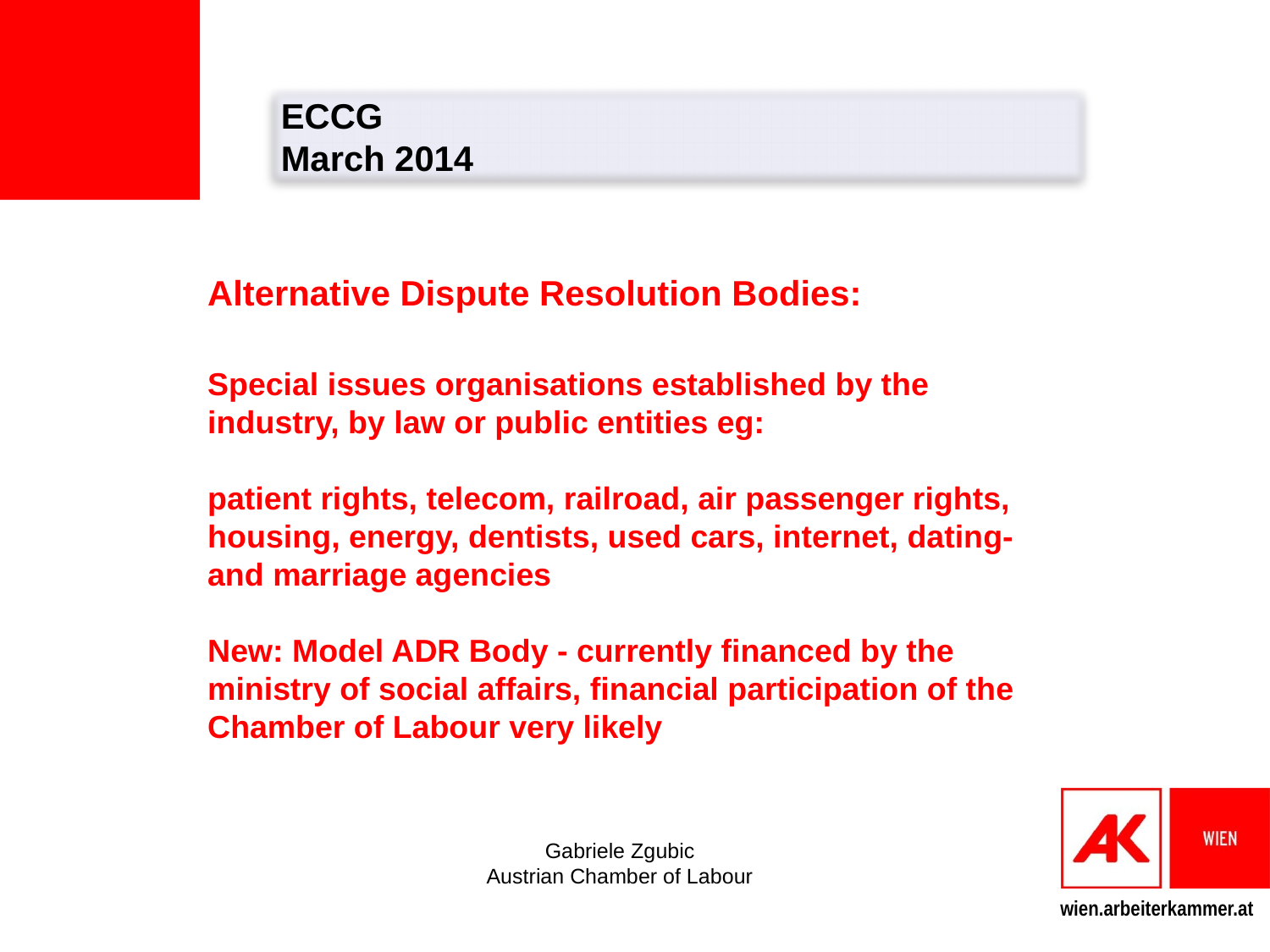

ECCG
March 2014
# Alternative Dispute Resolution Bodies: Special issues organisations established by the industry, by law or public entities eg: patient rights, telecom, railroad, air passenger rights, housing, energy, dentists, used cars, internet, dating- and marriage agencies New: Model ADR Body - currently financed by the ministry of social affairs, financial participation of the Chamber of Labour very likely
Gabriele Zgubic
Austrian Chamber of Labour